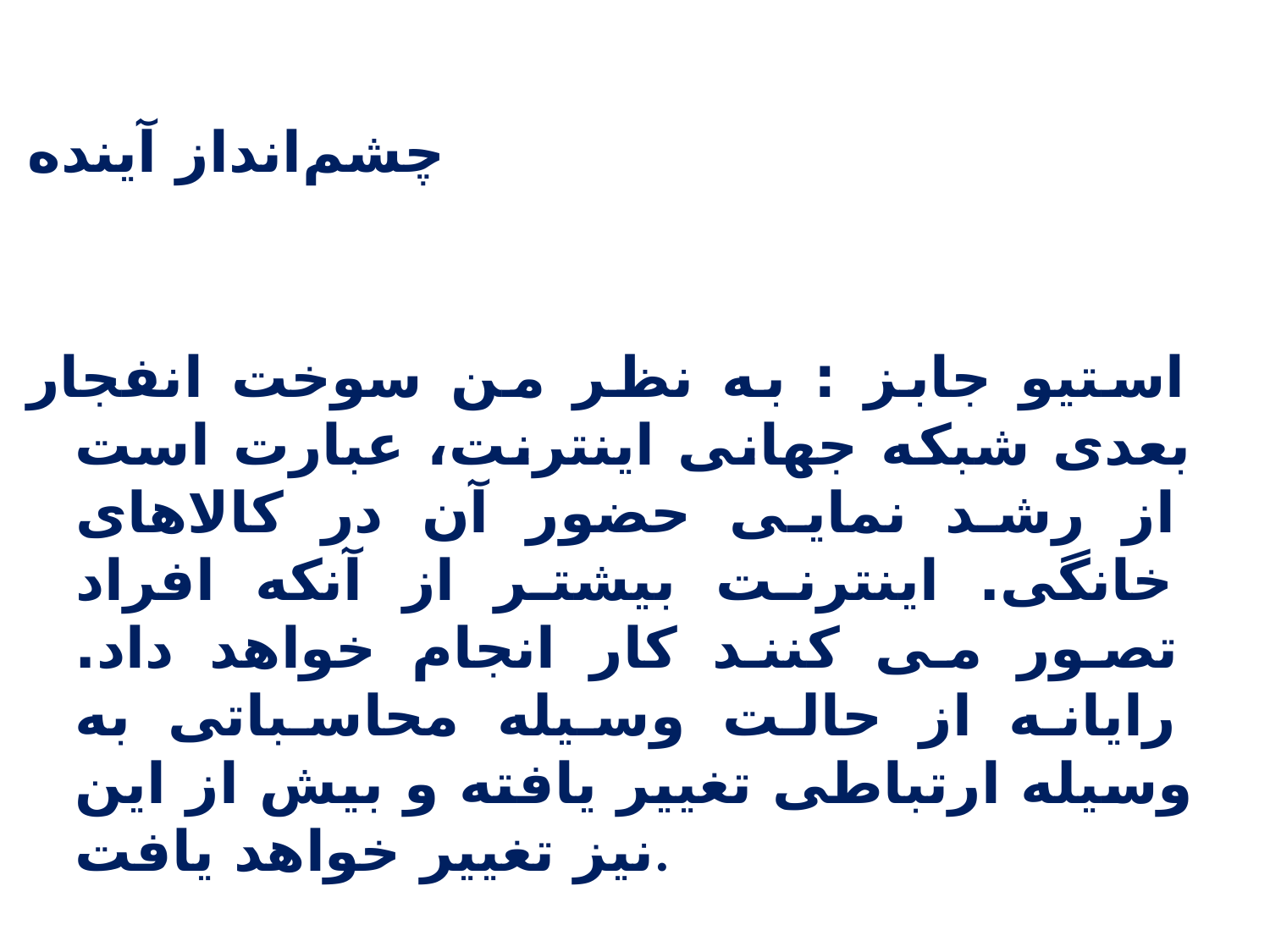

چشم‌انداز آينده

استیو جابز : به نظر من سوخت انفجار بعدی شبکه جهانی اینترنت، عبارت است از رشد نمایی حضور آن در کالاهای خانگی. اینترنت بیشتر از آنکه افراد تصور می کنند کار انجام خواهد داد. رایانه از حالت وسیله محاسباتی به وسیله ارتباطی تغییر یافته و بیش از این نیز تغییر خواهد یافت.